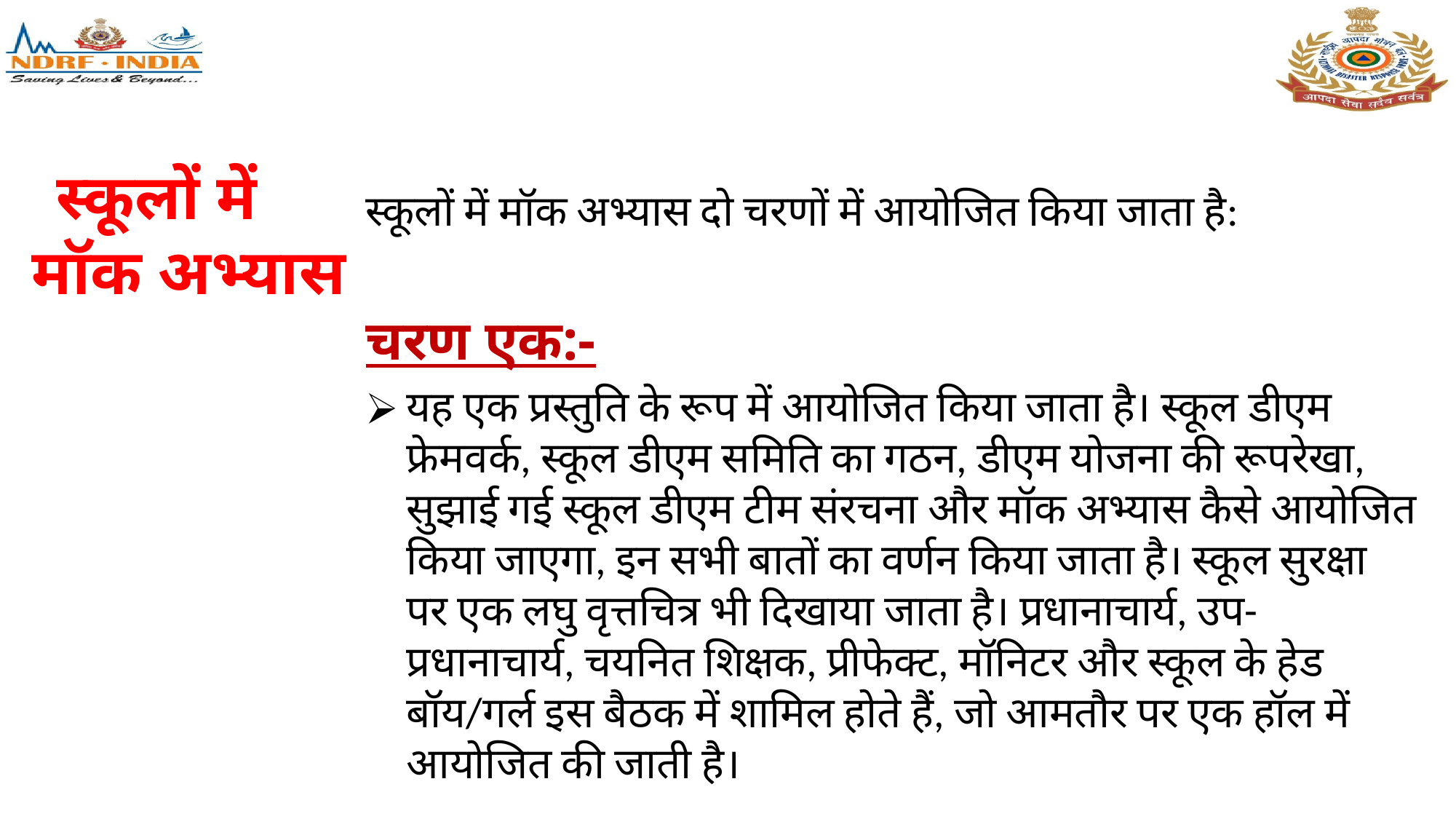

# स्कूलों में मॉक अभ्यास
स्कूलों में मॉक अभ्यास दो चरणों में आयोजित किया जाता है:

चरण एक:-
यह एक प्रस्तुति के रूप में आयोजित किया जाता है। स्कूल डीएम फ्रेमवर्क, स्कूल डीएम समिति का गठन, डीएम योजना की रूपरेखा, सुझाई गई स्कूल डीएम टीम संरचना और मॉक अभ्यास कैसे आयोजित किया जाएगा, इन सभी बातों का वर्णन किया जाता है। स्कूल सुरक्षा पर एक लघु वृत्तचित्र भी दिखाया जाता है। प्रधानाचार्य, उप-प्रधानाचार्य, चयनित शिक्षक, प्रीफेक्ट, मॉनिटर और स्कूल के हेड बॉय/गर्ल इस बैठक में शामिल होते हैं, जो आमतौर पर एक हॉल में आयोजित की जाती है।